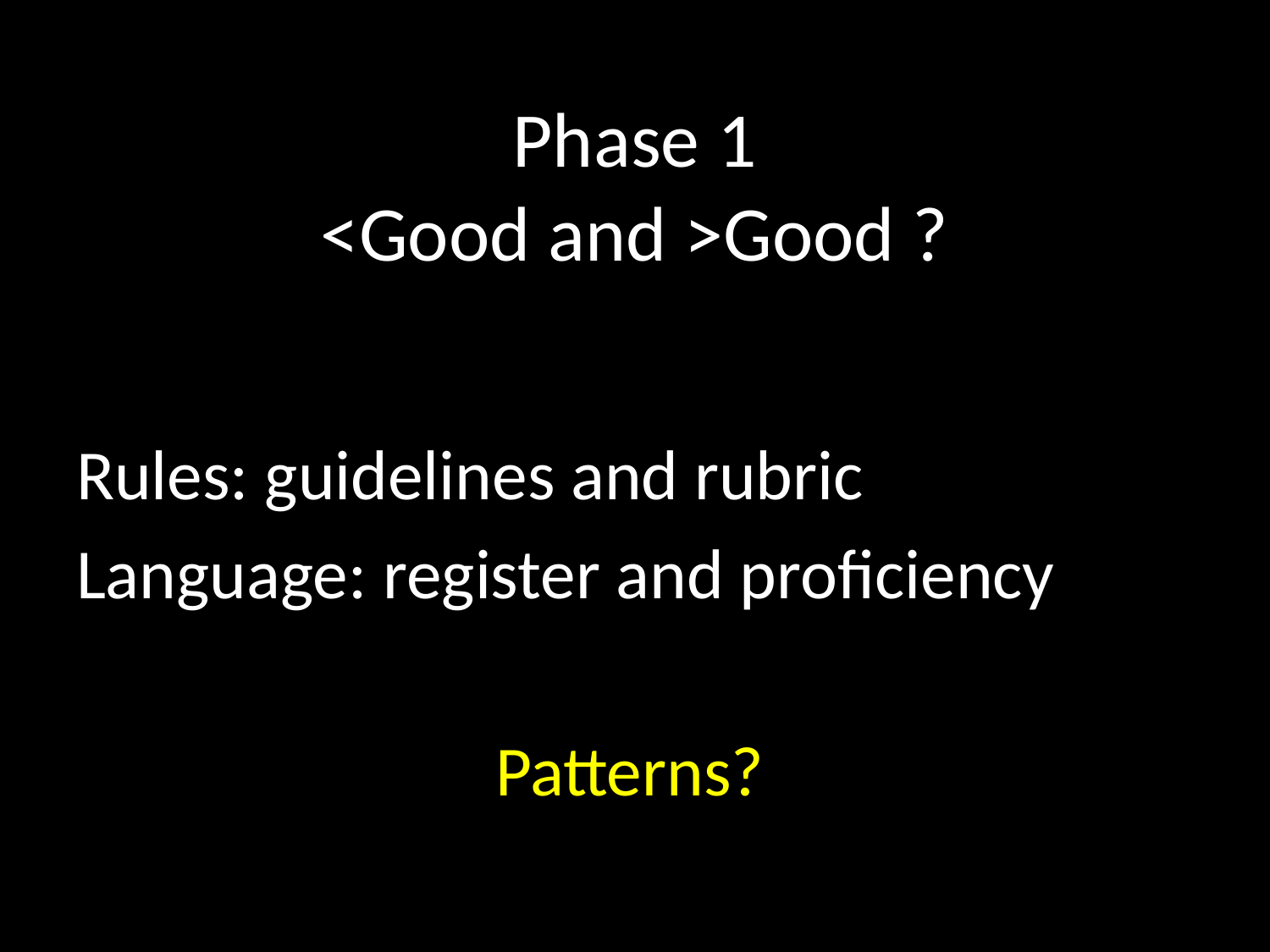

# Phase 1 <Good and >Good ?
Rules: guidelines and rubric
Language: register and proficiency

Patterns?